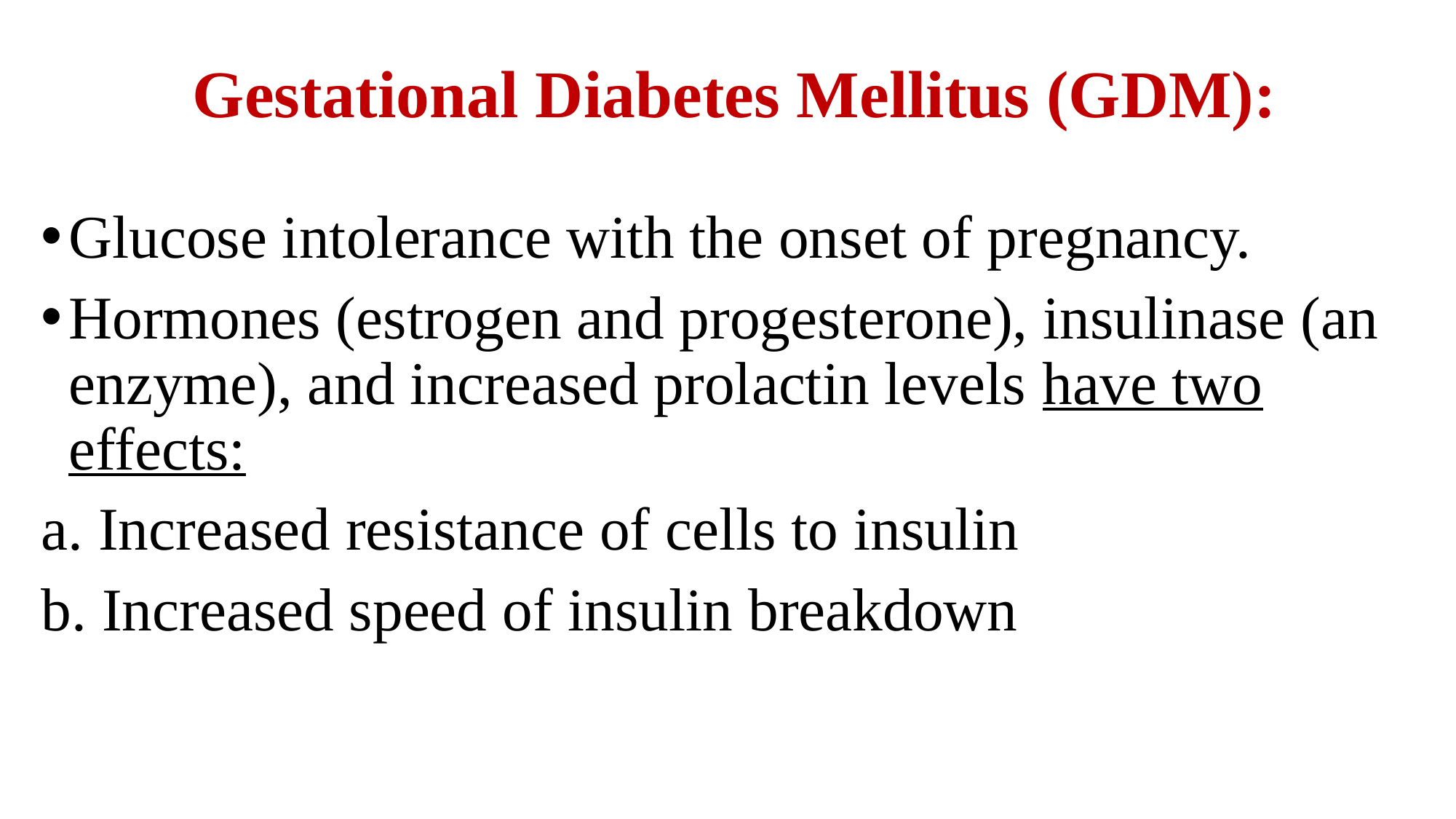

# Gestational Diabetes Mellitus (GDM):
Glucose intolerance with the onset of pregnancy.
Hormones (estrogen and progesterone), insulinase (an enzyme), and increased prolactin levels have two effects:
a. Increased resistance of cells to insulin
b. Increased speed of insulin breakdown